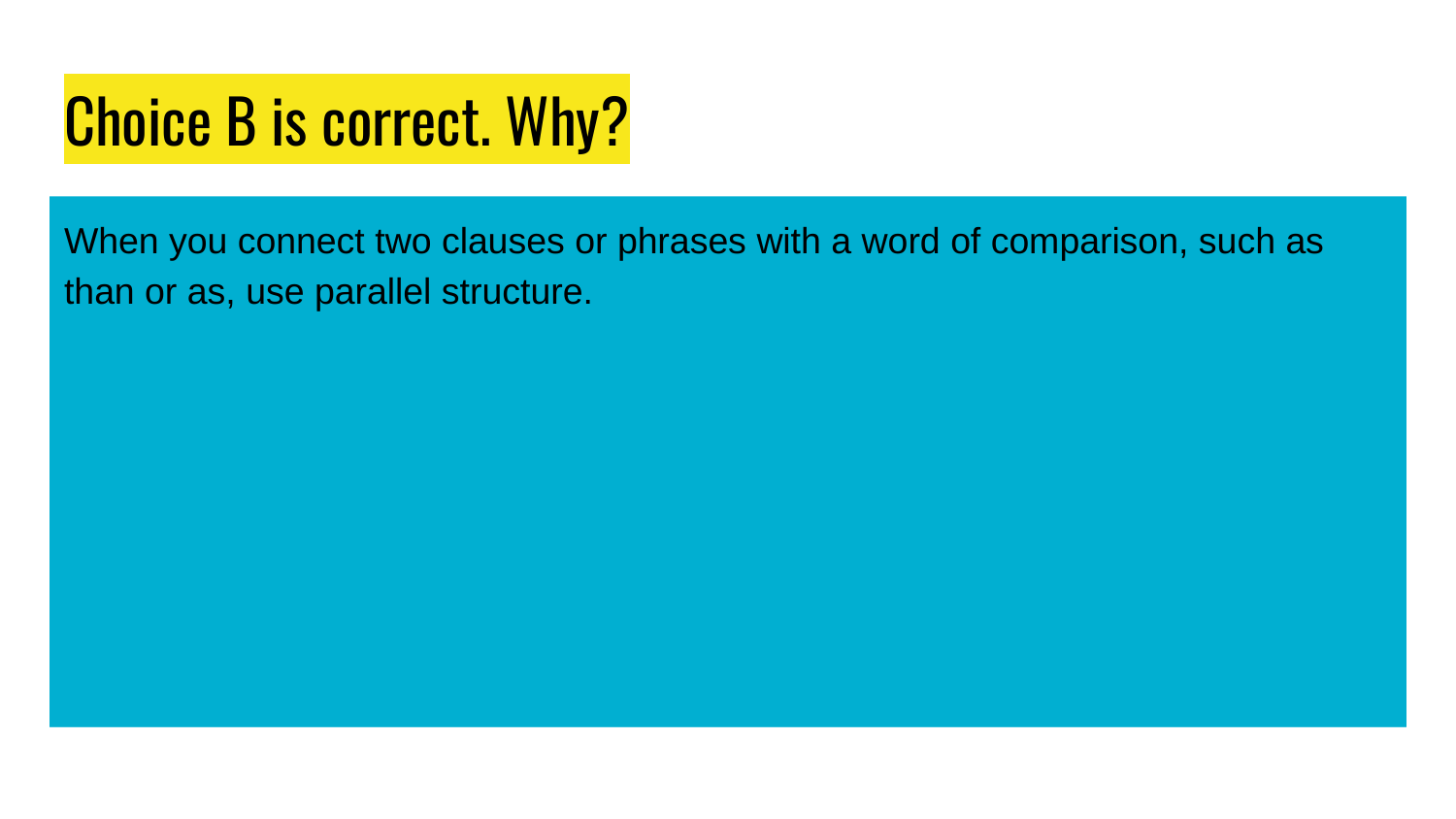

# Choice B is correct. Why?
When you connect two clauses or phrases with a word of comparison, such as than or as, use parallel structure.